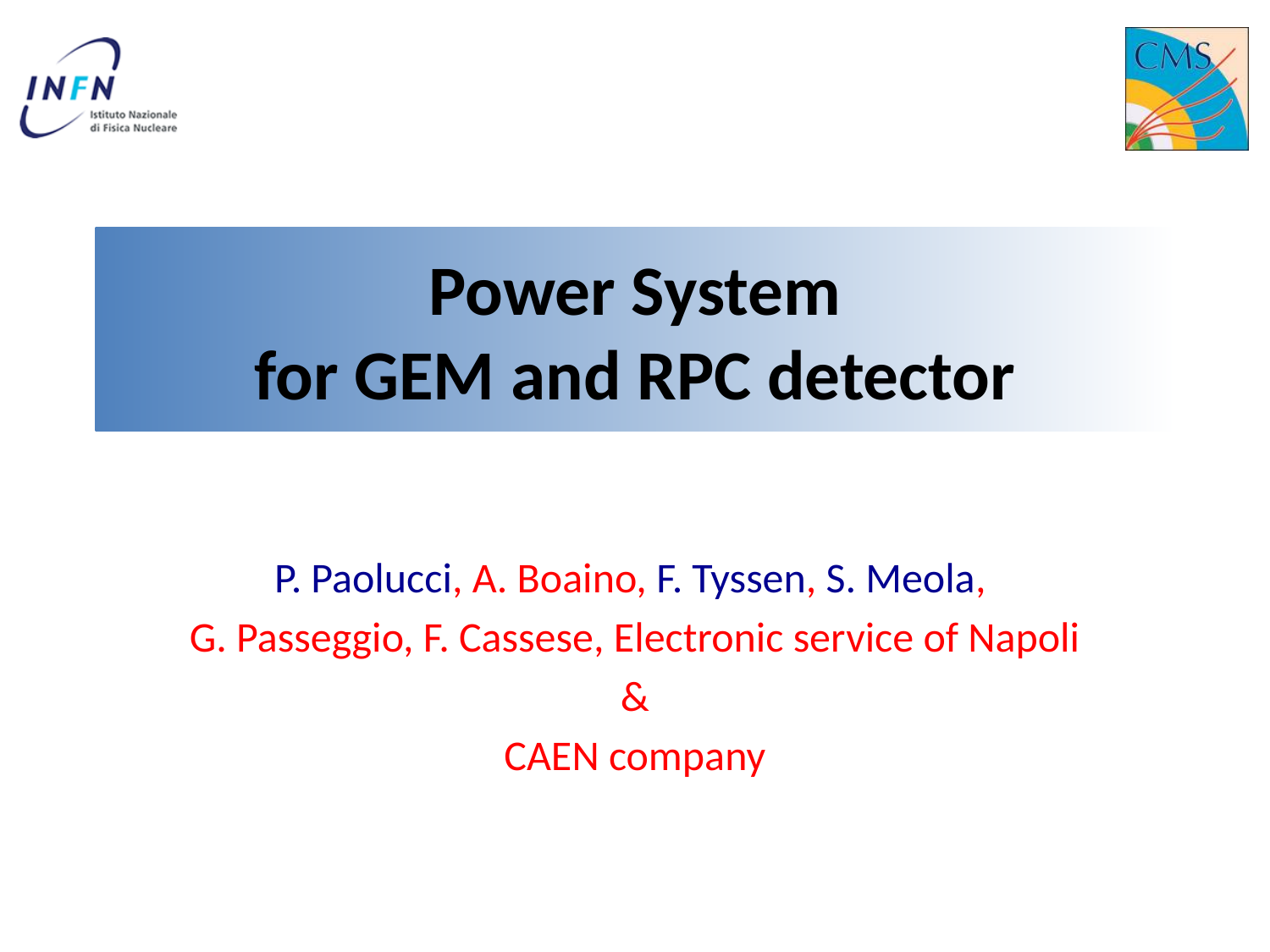

# Power System for GEM and RPC detector
P. Paolucci, A. Boaino, F. Tyssen, S. Meola,
G. Passeggio, F. Cassese, Electronic service of Napoli
&
CAEN company